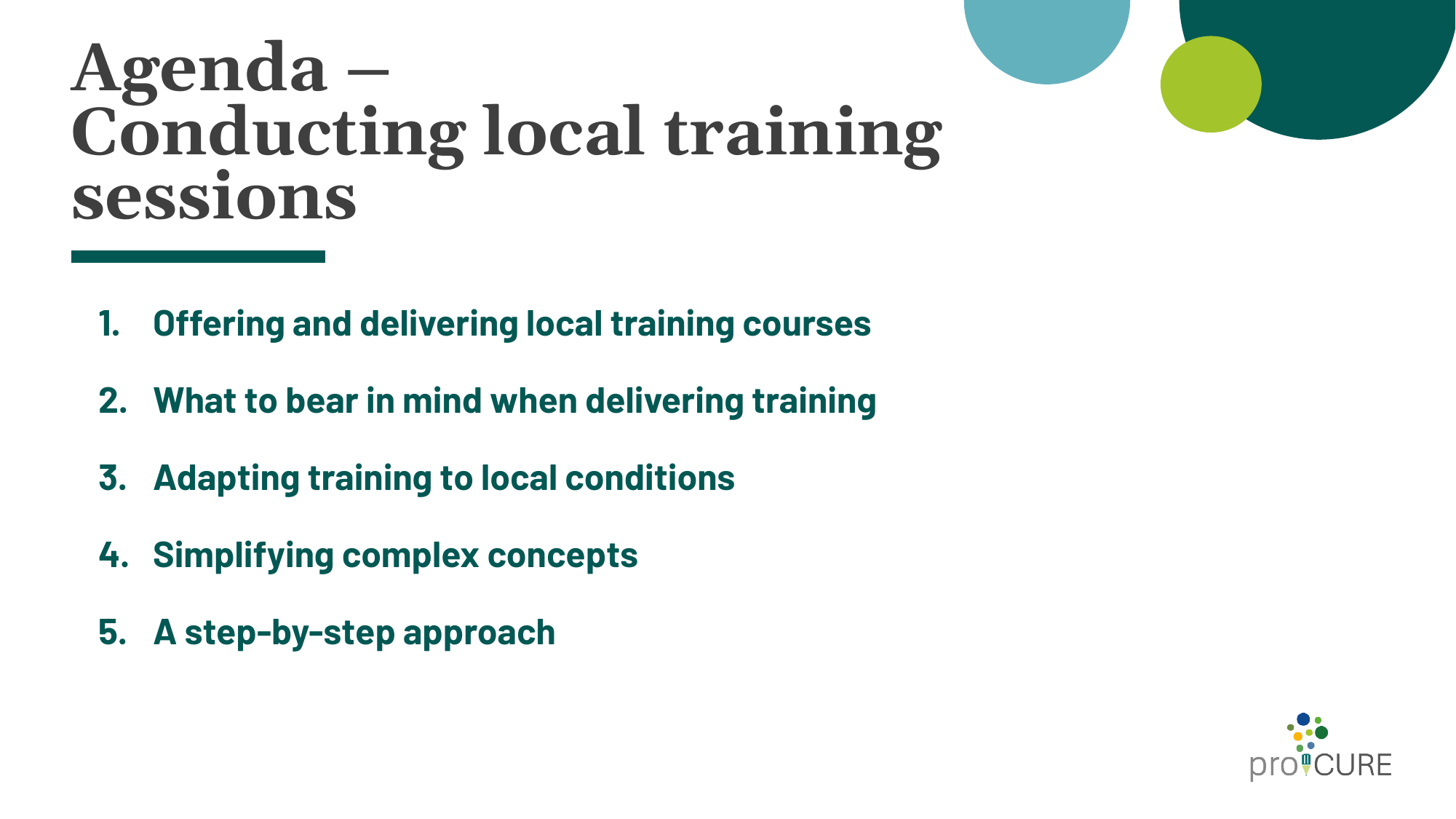

# Agenda – Conducting local training sessions
Offering and delivering local training courses
What to bear in mind when delivering training
Adapting training to local conditions
Simplifying complex concepts
A step-by-step approach